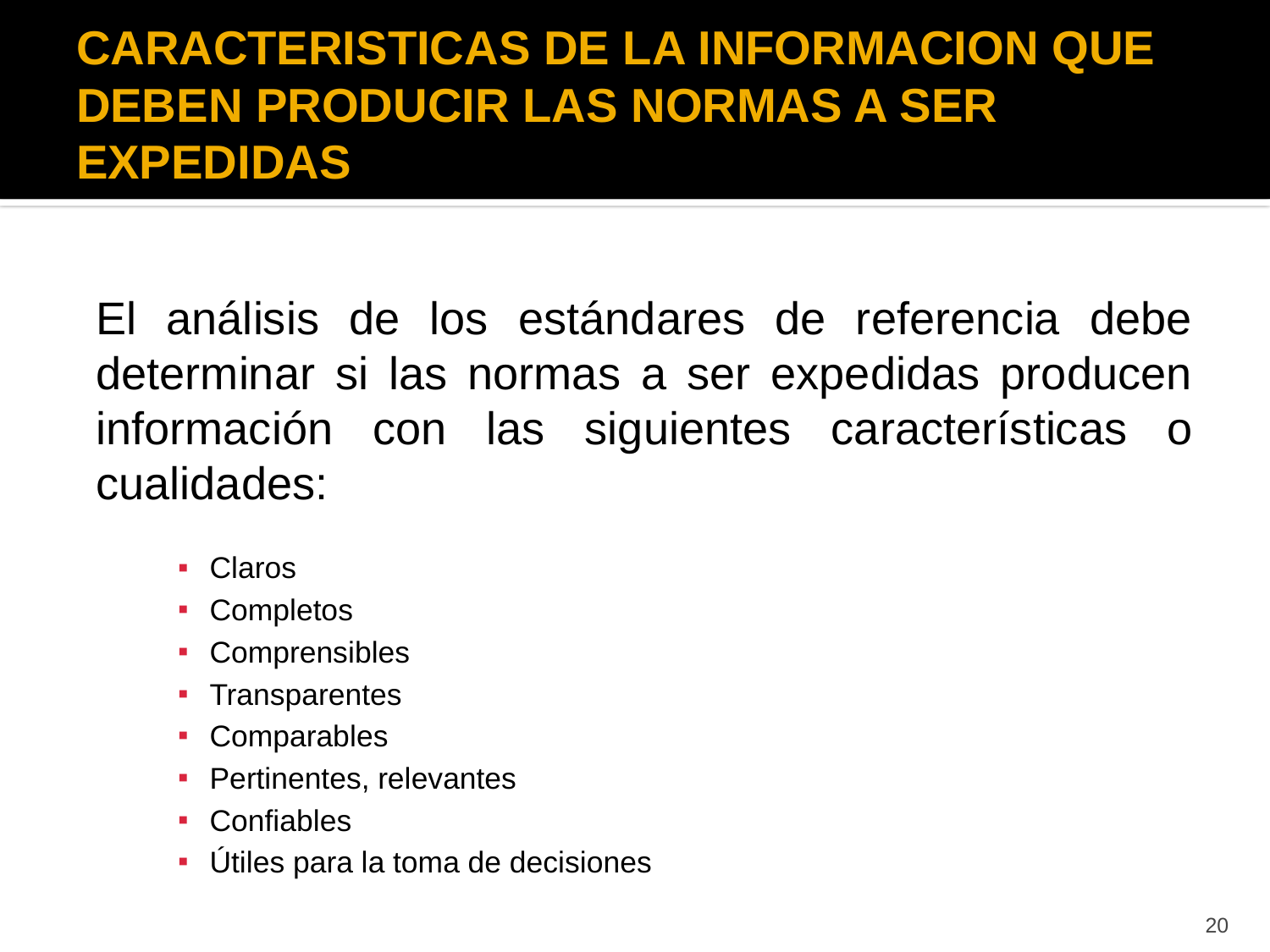

# CARACTERISTICAS DE LA INFORMACION QUE DEBEN PRODUCIR LAS NORMAS A SER EXPEDIDAS
El análisis de los estándares de referencia debe determinar si las normas a ser expedidas producen información con las siguientes características o cualidades:

Claros
Completos
Comprensibles
Transparentes
Comparables
Pertinentes, relevantes
Confiables
Útiles para la toma de decisiones

20